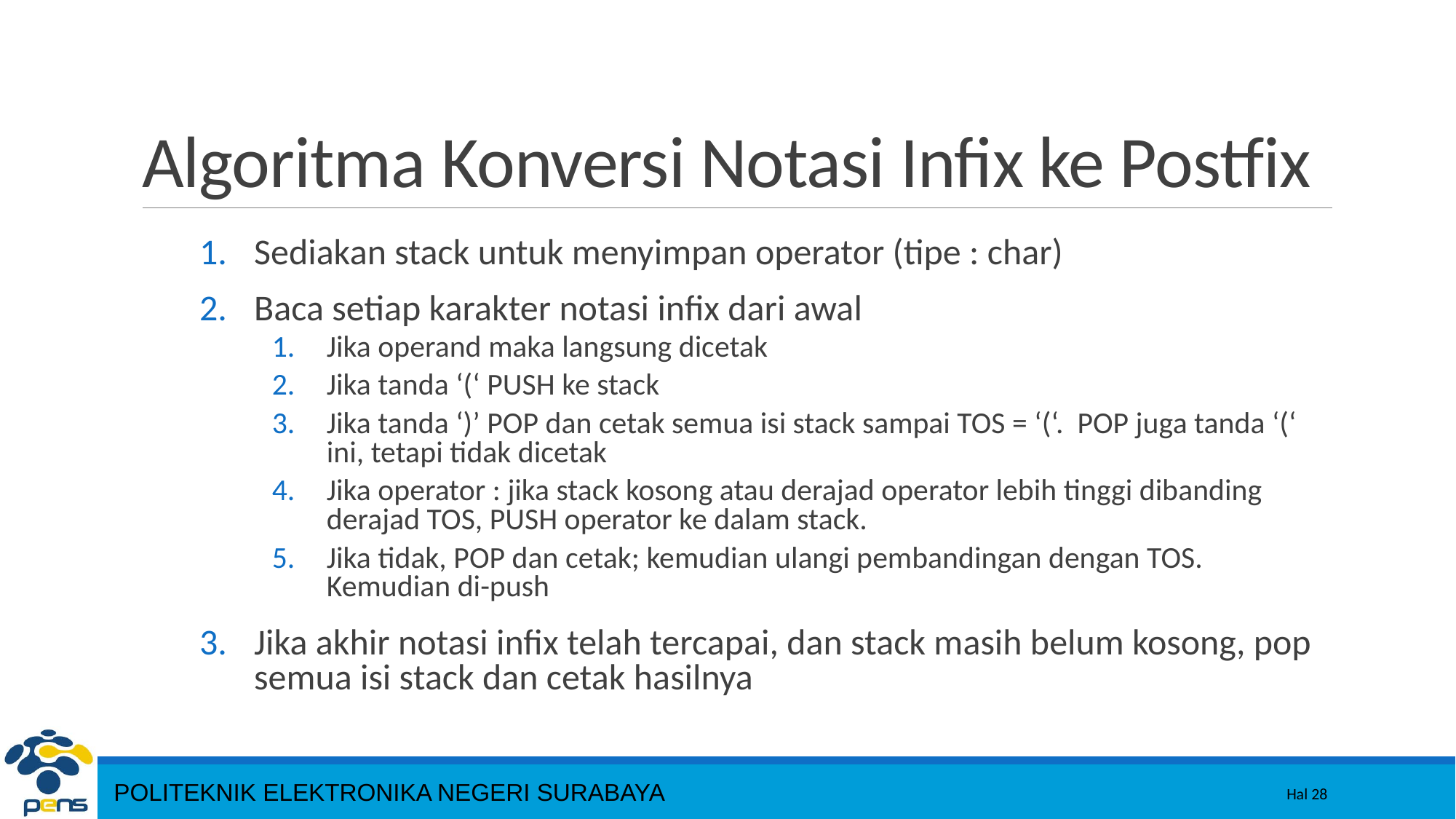

28
# Algoritma Konversi Notasi Infix ke Postfix
Sediakan stack untuk menyimpan operator (tipe : char)
Baca setiap karakter notasi infix dari awal
Jika operand maka langsung dicetak
Jika tanda ‘(‘ PUSH ke stack
Jika tanda ‘)’ POP dan cetak semua isi stack sampai TOS = ‘(‘.  POP juga tanda ‘(‘ ini, tetapi tidak dicetak
Jika operator : jika stack kosong atau derajad operator lebih tinggi dibanding derajad TOS, PUSH operator ke dalam stack.
Jika tidak, POP dan cetak; kemudian ulangi pembandingan dengan TOS. Kemudian di-push
Jika akhir notasi infix telah tercapai, dan stack masih belum kosong, pop semua isi stack dan cetak hasilnya